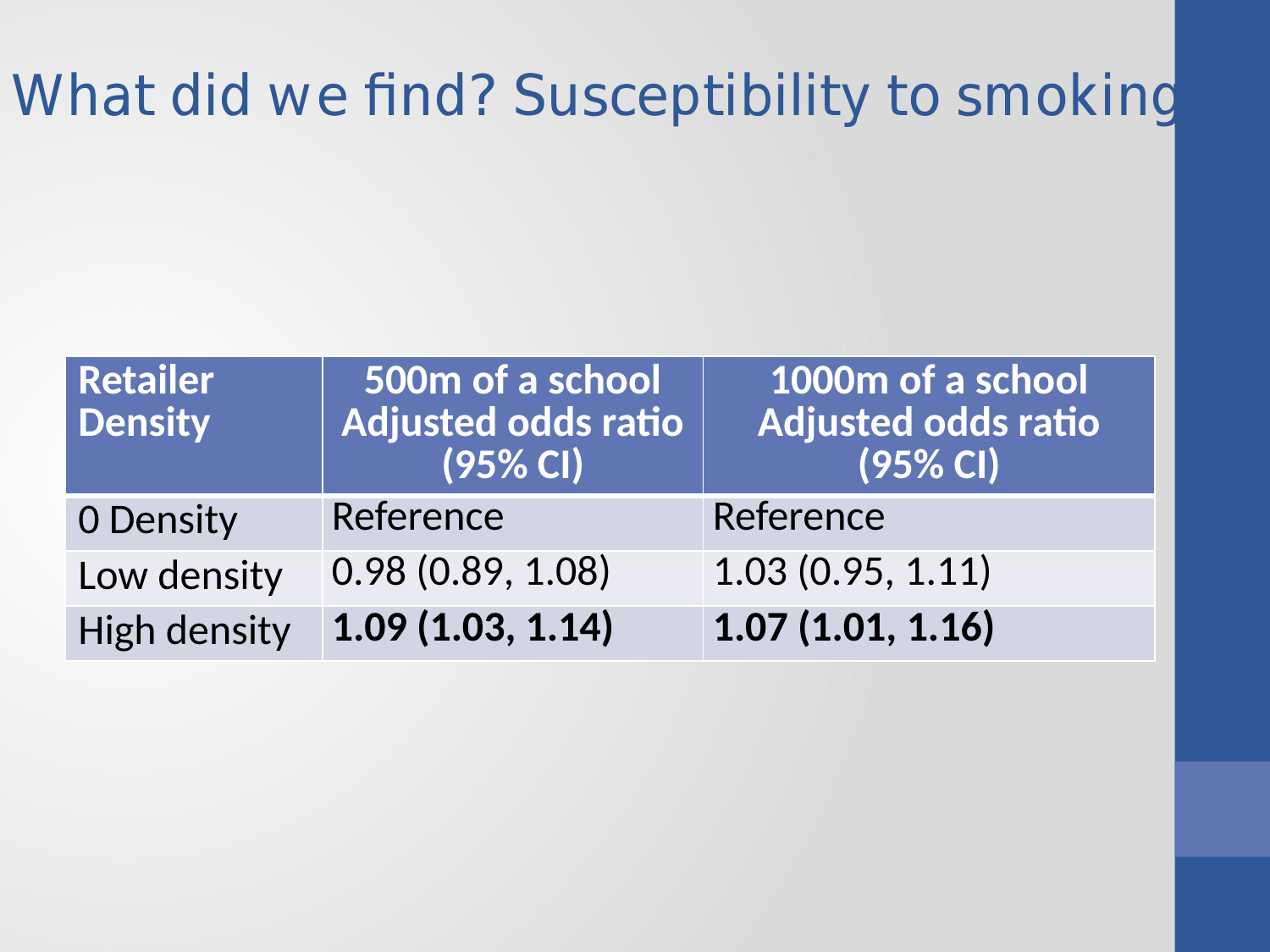

# What did we find? Susceptibility to smoking
| Retailer Density | 500m of a school Adjusted odds ratio (95% CI) | 1000m of a school Adjusted odds ratio (95% CI) |
| --- | --- | --- |
| 0 Density | Reference | Reference |
| Low density | 0.98 (0.89, 1.08) | 1.03 (0.95, 1.11) |
| High density | 1.09 (1.03, 1.14) | 1.07 (1.01, 1.16) |